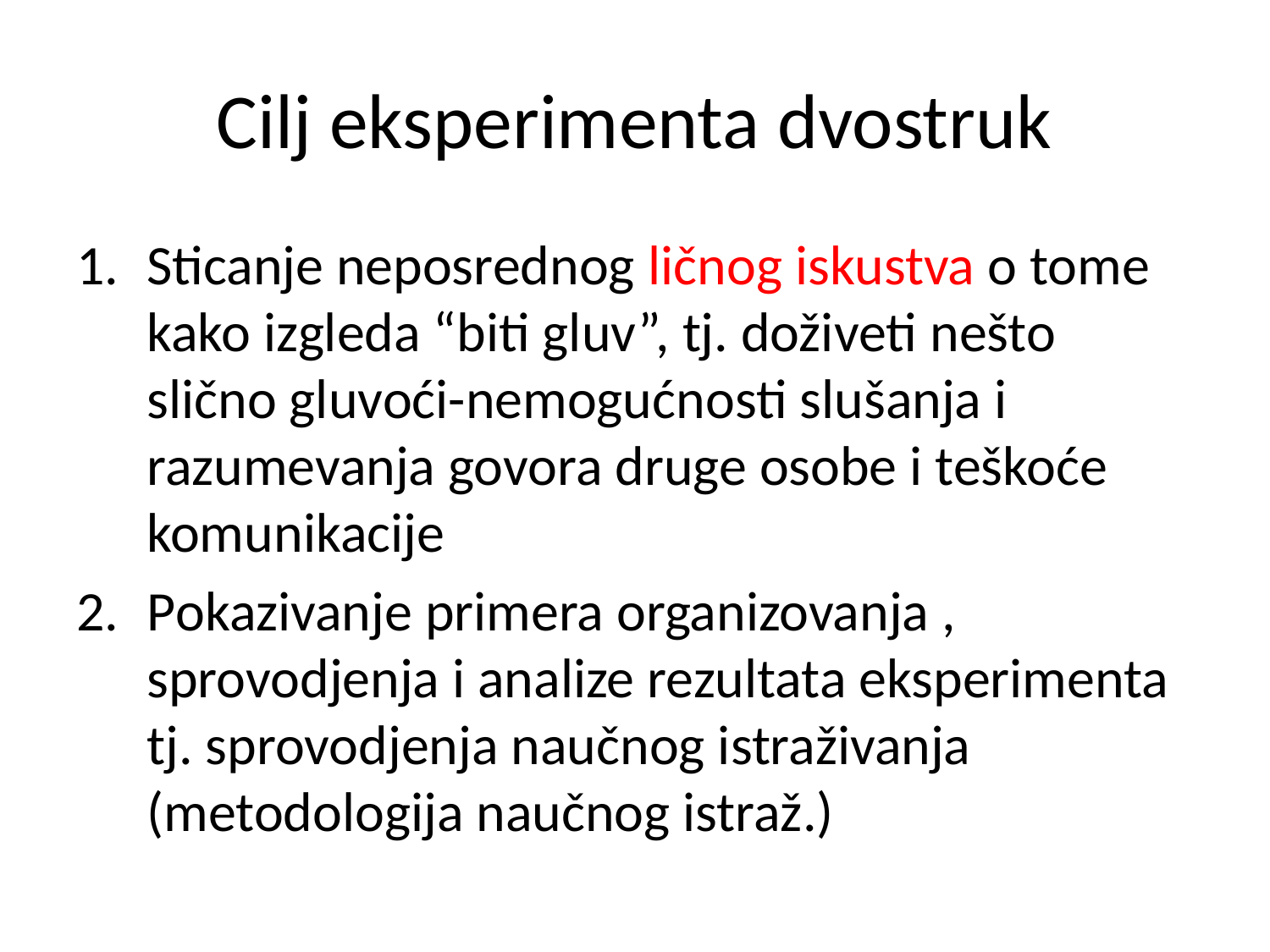

# Cilj eksperimenta dvostruk
Sticanje neposrednog ličnog iskustva o tome kako izgleda “biti gluv”, tj. doživeti nešto slično gluvoći-nemogućnosti slušanja i razumevanja govora druge osobe i teškoće komunikacije
Pokazivanje primera organizovanja , sprovodjenja i analize rezultata eksperimenta tj. sprovodjenja naučnog istraživanja (metodologija naučnog istraž.)